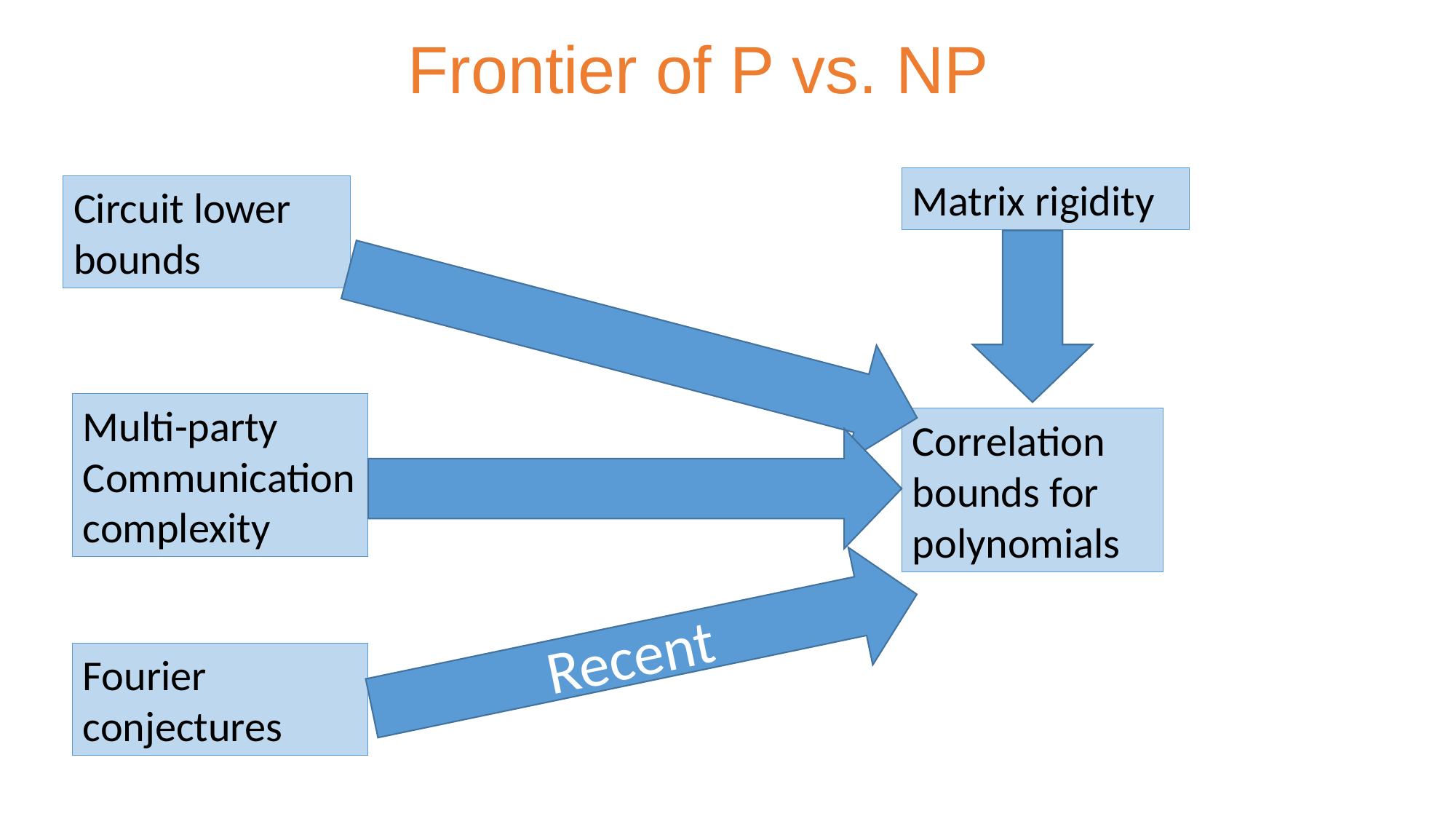

# Frontier of P vs. NP
Matrix rigidity
Circuit lower bounds

Multi-party
Communication complexity
Correlation bounds for polynomials

Recent
Fourier conjectures